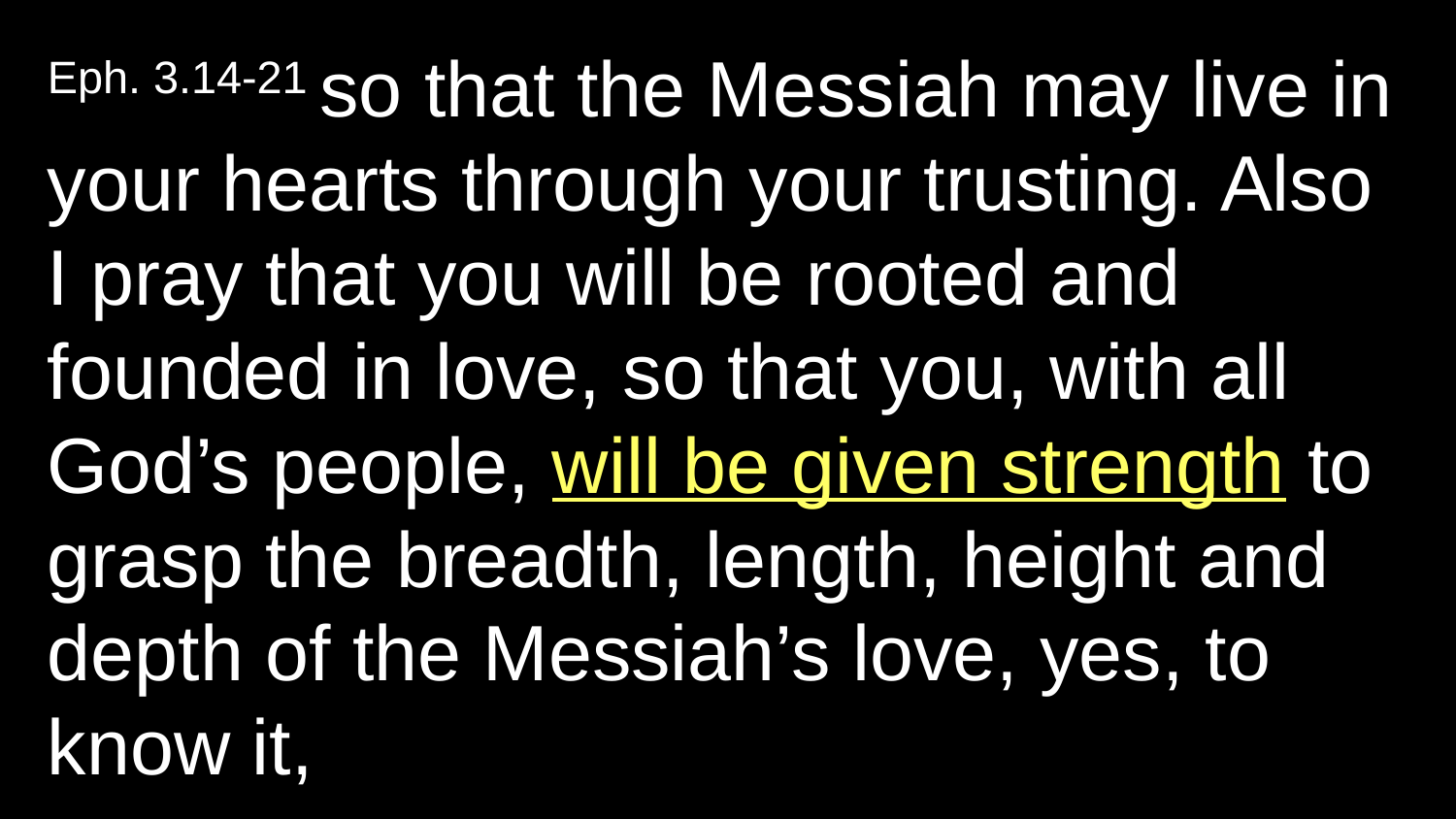

Eph. 3.14-21 so that the Messiah may live in your hearts through your trusting. Also I pray that you will be rooted and founded in love, so that you, with all God’s people, will be given strength to grasp the breadth, length, height and depth of the Messiah’s love, yes, to know it,